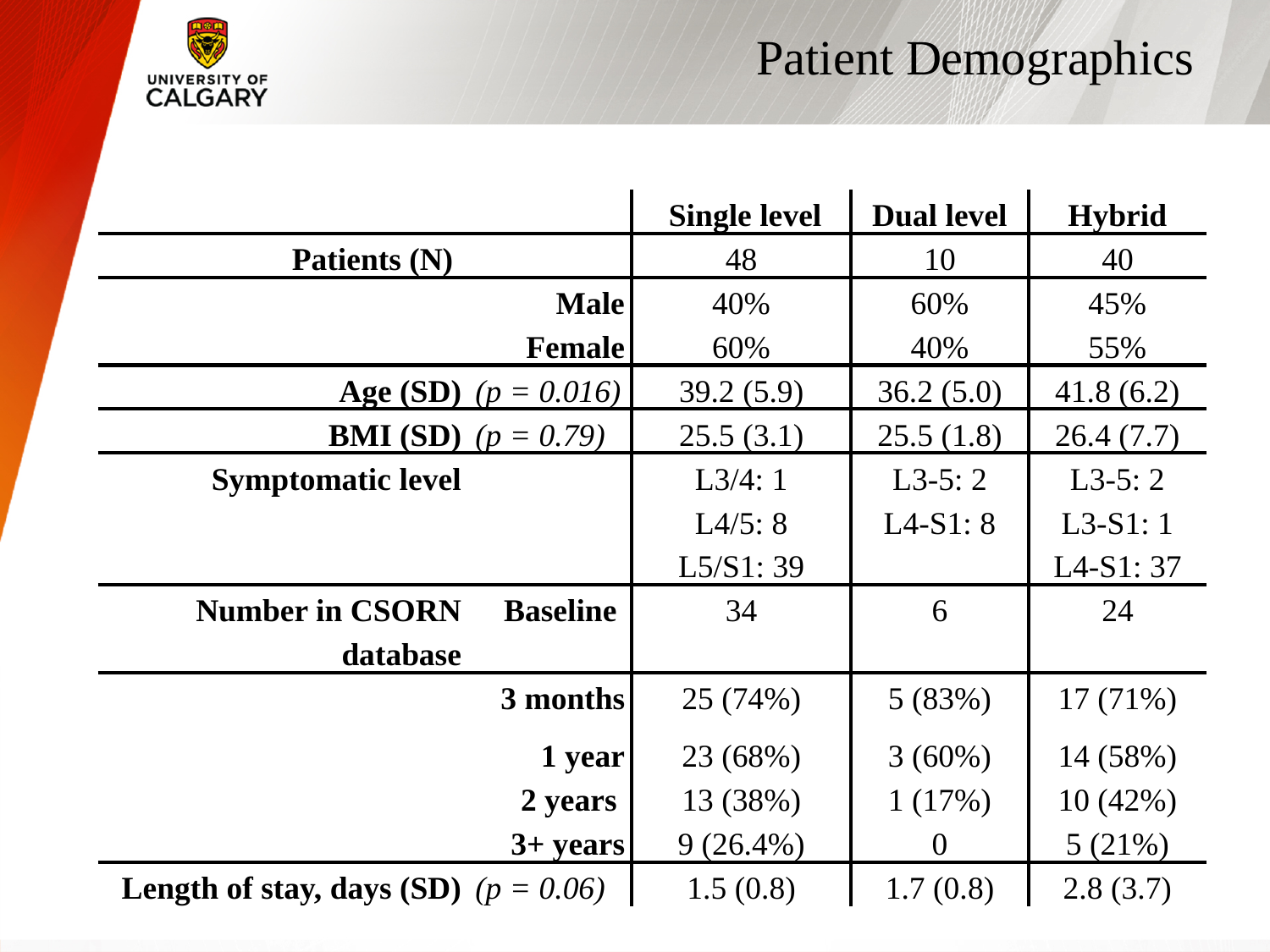

# Patient Demographics
|  |  | Single level | Dual level | Hybrid |
| --- | --- | --- | --- | --- |
| Patients (N) |  | 48 | 10 | 40 |
|  | Male | 40% | 60% | 45% |
|  | Female | 60% | 40% | 55% |
| Age (SD) | (p = 0.016) | 39.2 (5.9) | 36.2 (5.0) | 41.8 (6.2) |
| BMI (SD) | (p = 0.79) | 25.5 (3.1) | 25.5 (1.8) | 26.4 (7.7) |
| Symptomatic level |  | L3/4: 1 L4/5: 8 L5/S1: 39 | L3-5: 2 L4-S1: 8 | L3-5: 2 L3-S1: 1 L4-S1: 37 |
| Number in CSORN database | Baseline | 34 | 6 | 24 |
|  | 3 months | 25 (74%) | 5 (83%) | 17 (71%) |
|  | 1 year | 23 (68%) | 3 (60%) | 14 (58%) |
|  | 2 years | 13 (38%) | 1 (17%) | 10 (42%) |
|  | 3+ years | 9 (26.4%) | 0 | 5 (21%) |
| Length of stay, days (SD) | (p = 0.06) | 1.5 (0.8) | 1.7 (0.8) | 2.8 (3.7) |